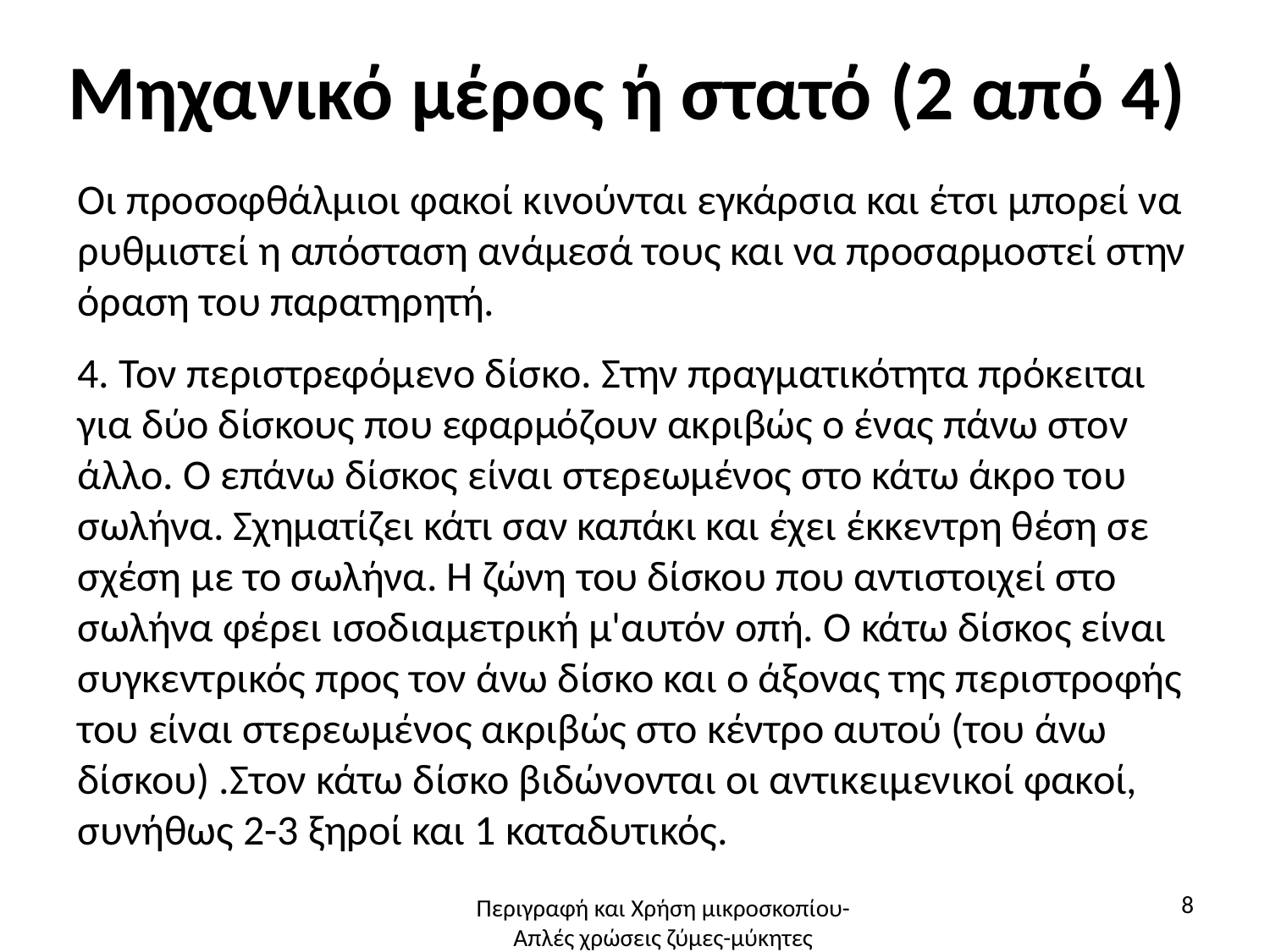

# Μηχανικό μέρος ή στατό (2 από 4)
Οι προσοφθάλμιοι φακοί κινούνται εγκάρσια και έτσι μπορεί να ρυθμιστεί η απόσταση ανάμεσά τους και να προσαρμοστεί στην όραση του παρατηρητή.
4. Τον περιστρεφόμενο δίσκο. Στην πραγματικότητα πρόκειται για δύο δίσκους που εφαρμόζουν ακριβώς ο ένας πάνω στον άλλο. Ο επάνω δίσκος είναι στερεωμένος στο κάτω άκρο του σωλήνα. Σχηματίζει κάτι σαν καπάκι και έχει έκκεντρη θέση σε σχέση με το σωλήνα. Η ζώνη του δίσκου που αντιστοιχεί στο σωλήνα φέρει ισοδιαμετρική μ'αυτόν οπή. Ο κάτω δίσκος είναι συγκεντρικός προς τον άνω δίσκο και ο άξονας της περιστροφής του είναι στερεωμένος ακριβώς στο κέντρο αυτού (του άνω δίσκου) .Στον κάτω δίσκο βιδώνονται οι αντικειμενικοί φακοί, συνήθως 2-3 ξηροί και 1 καταδυτικός.
8
Περιγραφή και Χρήση μικροσκοπίου-Απλές χρώσεις ζύμες-μύκητες